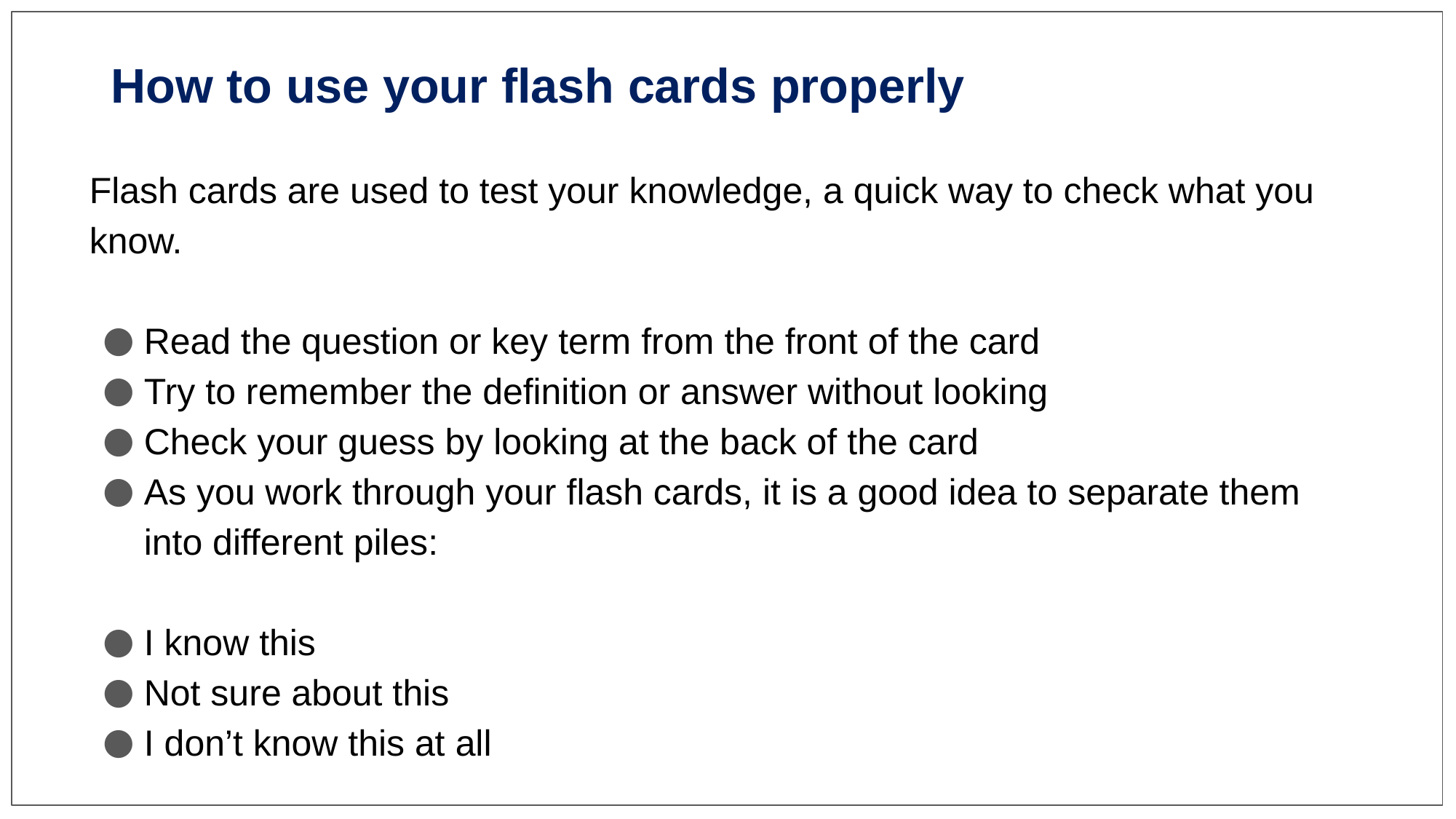

# How to use your flash cards properly
Flash cards are used to test your knowledge, a quick way to check what you know.

Read the question or key term from the front of the card
Try to remember the definition or answer without looking
Check your guess by looking at the back of the card
As you work through your flash cards, it is a good idea to separate them into different piles:

I know this
Not sure about this
I don’t know this at all